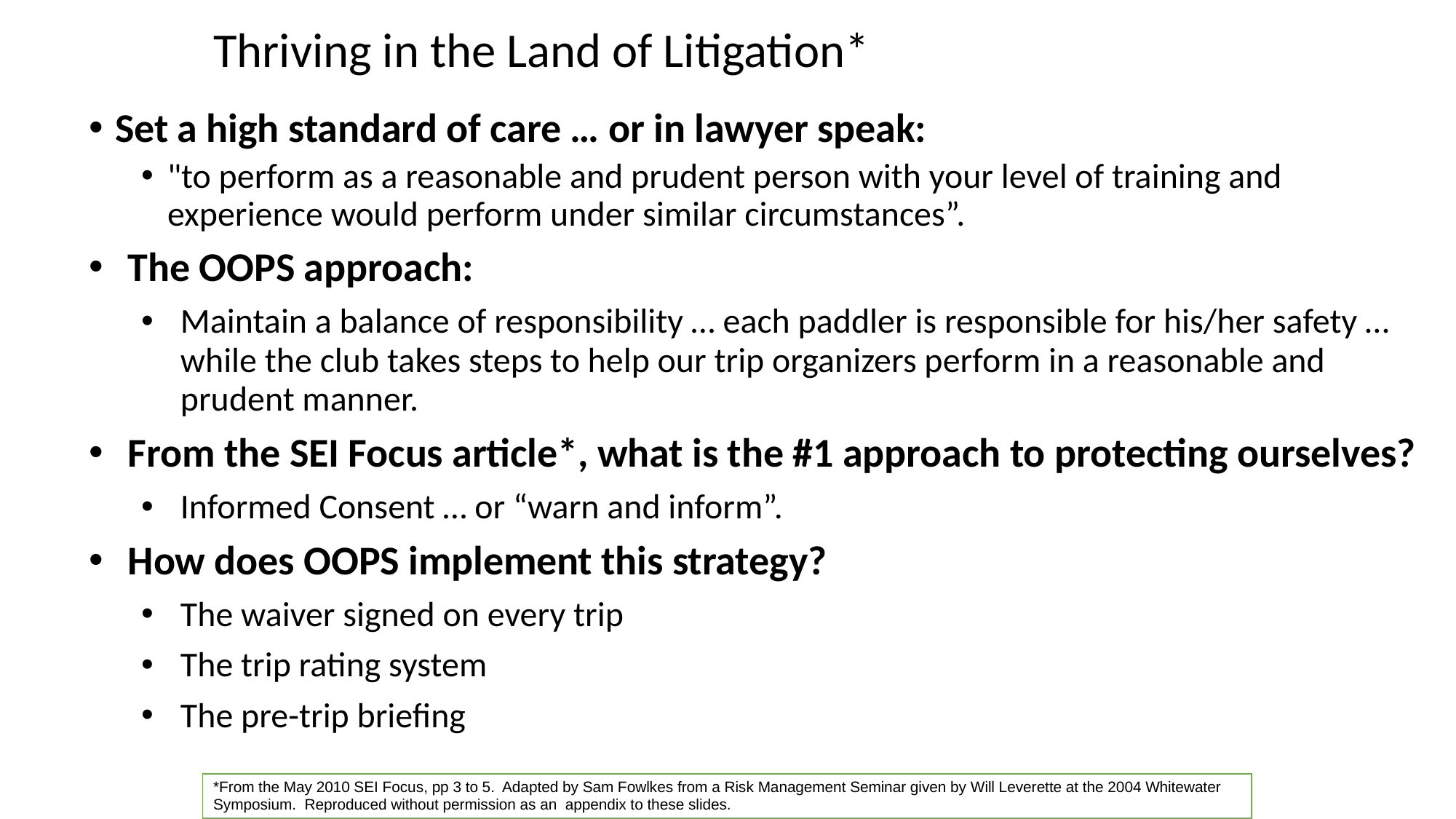

# Thriving in the Land of Litigation*
Set a high standard of care … or in lawyer speak:
"to perform as a reasonable and prudent person with your level of training and experience would perform under similar circumstances”.
The OOPS approach:
Maintain a balance of responsibility … each paddler is responsible for his/her safety … while the club takes steps to help our trip organizers perform in a reasonable and prudent manner.
From the SEI Focus article*, what is the #1 approach to protecting ourselves?
Informed Consent … or “warn and inform”.
How does OOPS implement this strategy?
The waiver signed on every trip
The trip rating system
The pre-trip briefing

*From the May 2010 SEI Focus, pp 3 to 5.  Adapted by Sam Fowlkes from a Risk Management Seminar given by Will Leverette at the 2004 Whitewater Symposium.  Reproduced without permission as an  appendix to these slides.